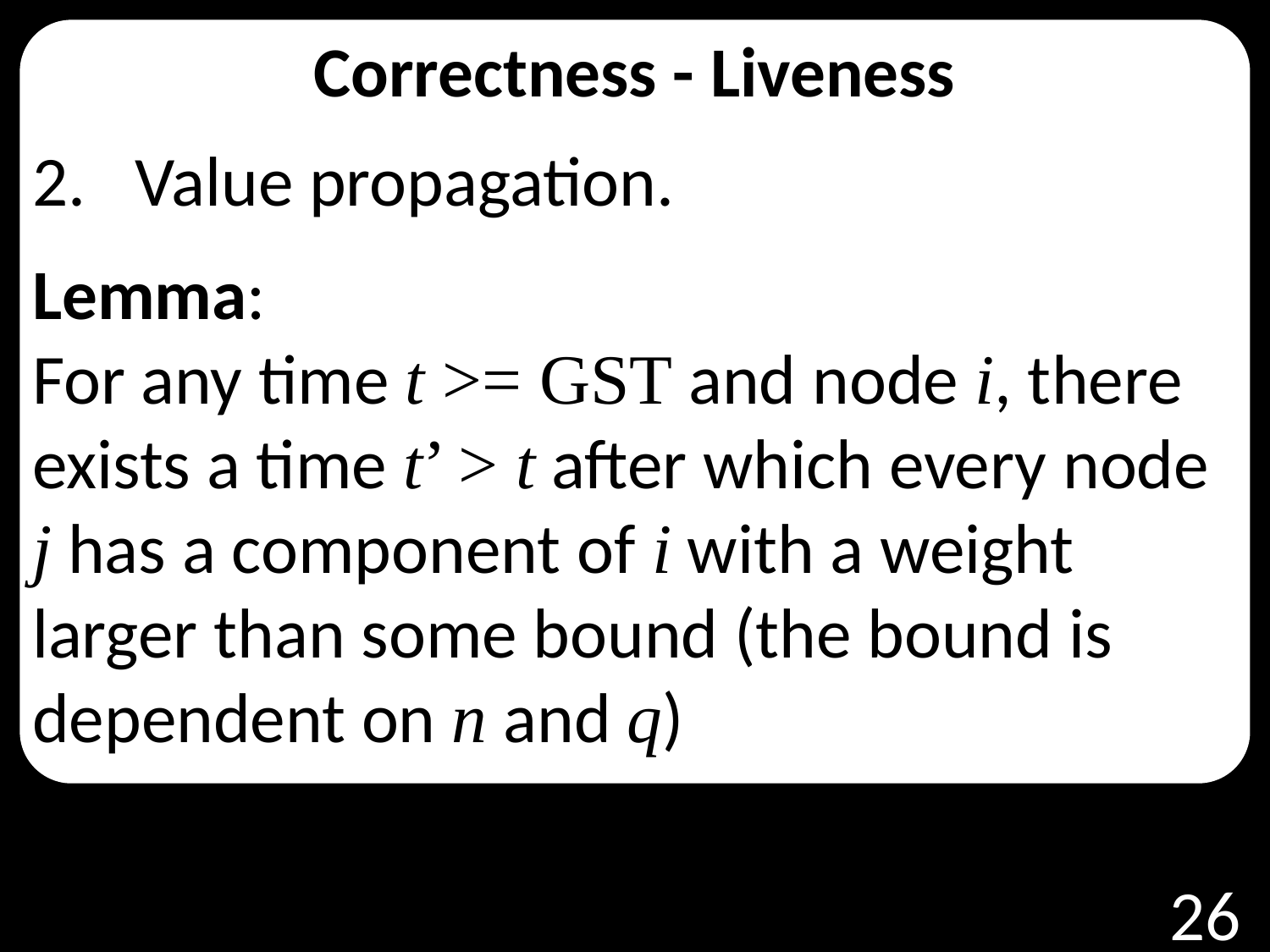

Correctness - Liveness

2. 	Value propagation.
Lemma:
For any time t >= GST and node i, there exists a time t’ > t after which every node j has a component of i with a weight larger than some bound (the bound is dependent on n and q)